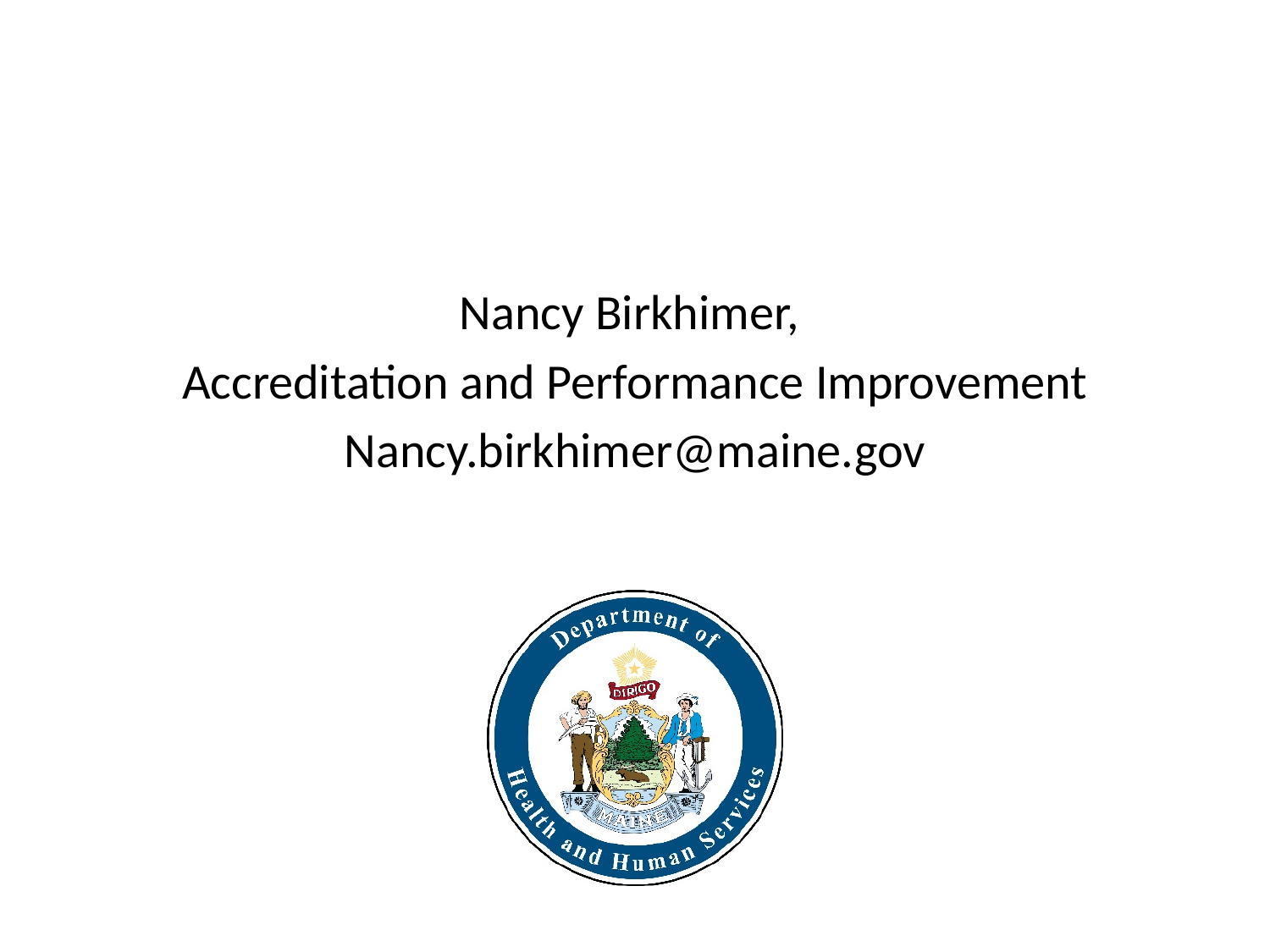

#

Nancy Birkhimer,
Accreditation and Performance Improvement
Nancy.birkhimer@maine.gov